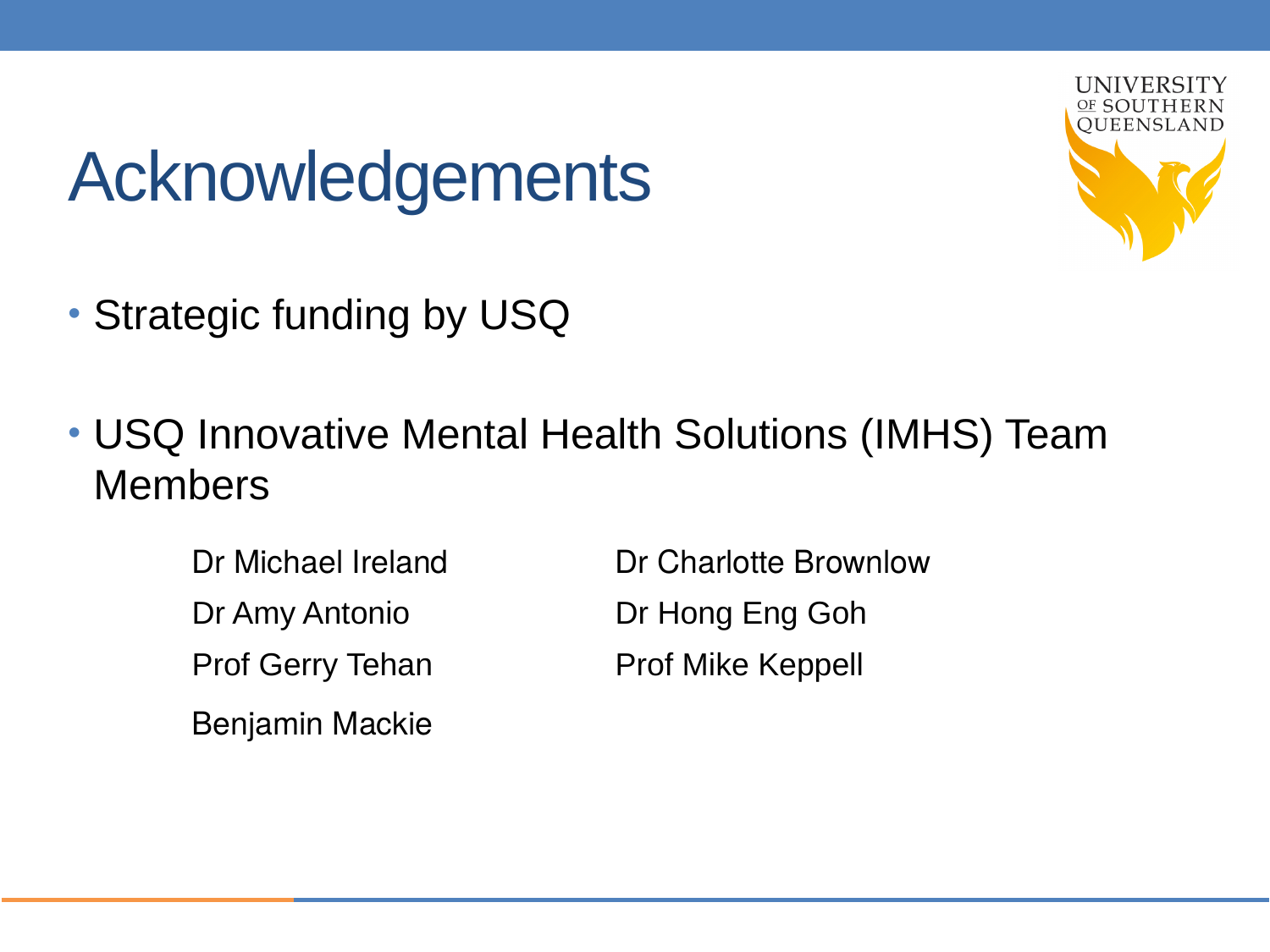

# Acknowledgements
Strategic funding by USQ

USQ Innovative Mental Health Solutions (IMHS) Team Members
| Dr Michael Ireland | Dr Charlotte Brownlow |
| --- | --- |
| Dr Amy Antonio | Dr Hong Eng Goh |
| Prof Gerry Tehan | Prof Mike Keppell |
| Benjamin Mackie |  |